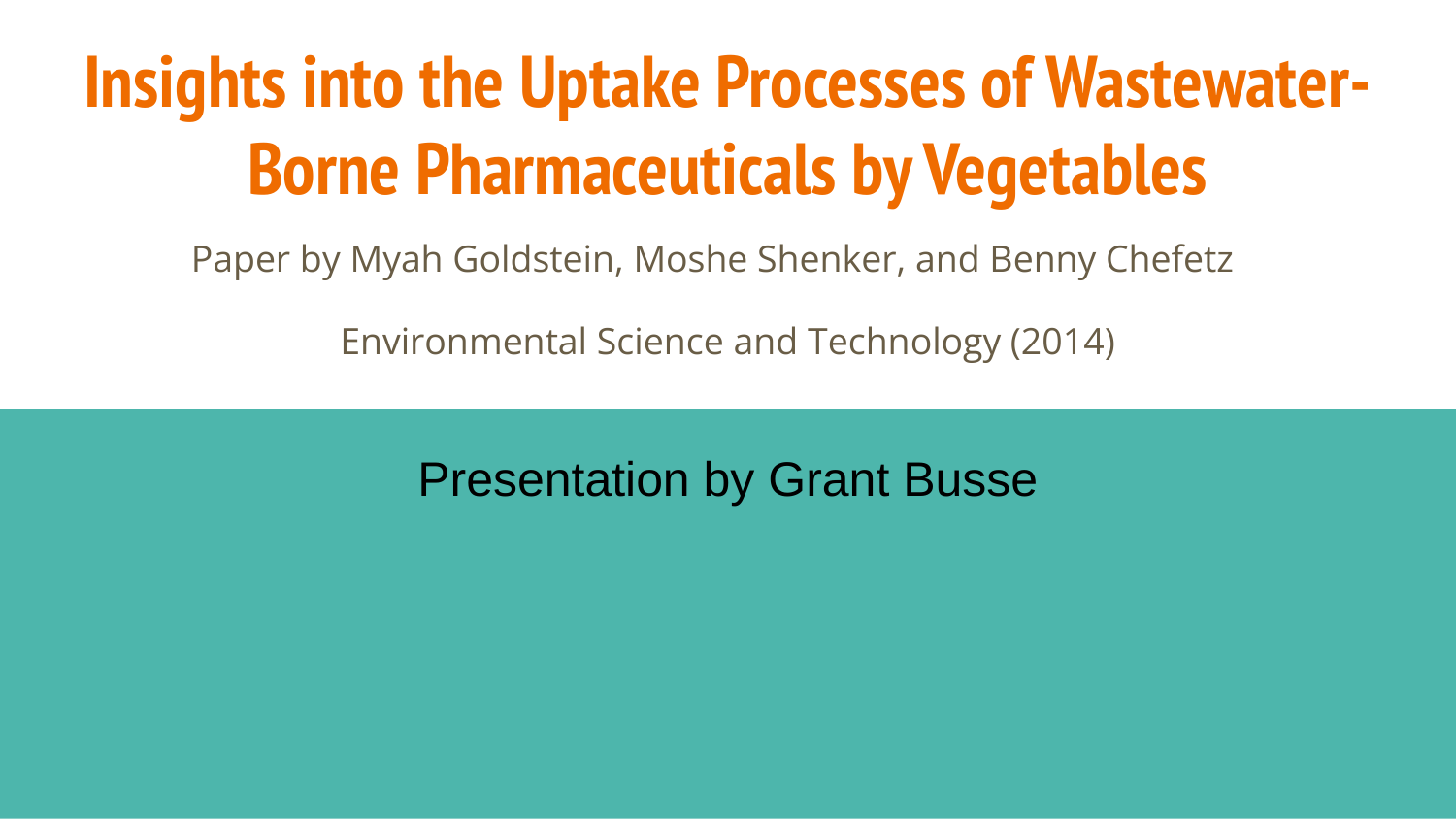

# Insights into the Uptake Processes of Wastewater-Borne Pharmaceuticals by Vegetables
Paper by Myah Goldstein, Moshe Shenker, and Benny Chefetz
Environmental Science and Technology (2014)
Presentation by Grant Busse